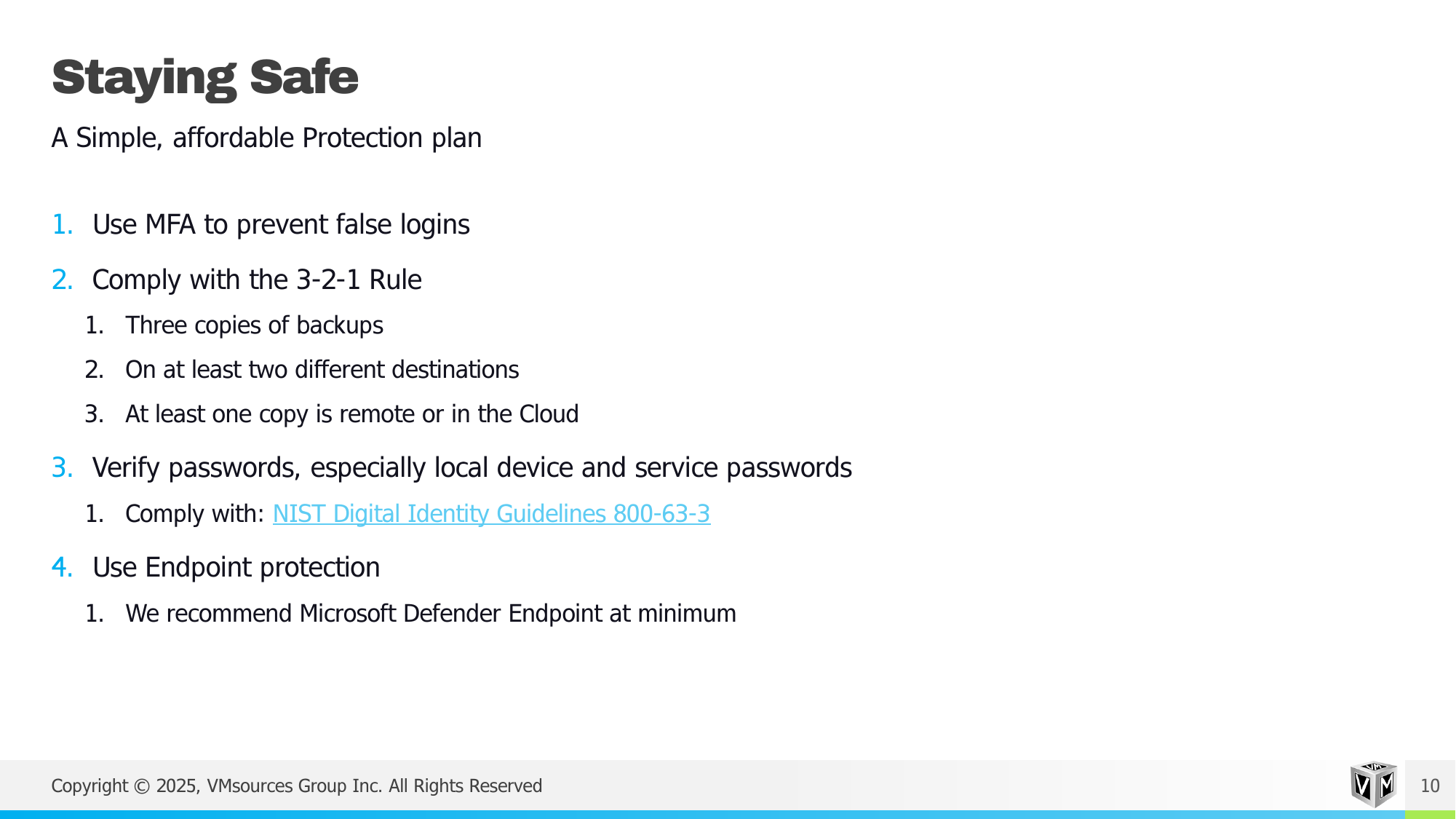

# Staying Safe
A Simple, affordable Protection plan
Use MFA to prevent false logins
Comply with the 3-2-1 Rule
Three copies of backups
On at least two different destinations
At least one copy is remote or in the Cloud
Verify passwords, especially local device and service passwords
Comply with: NIST Digital Identity Guidelines 800-63-3
Use Endpoint protection
We recommend Microsoft Defender Endpoint at minimum
Copyright © 2025, VMsources Group Inc. All Rights Reserved
10